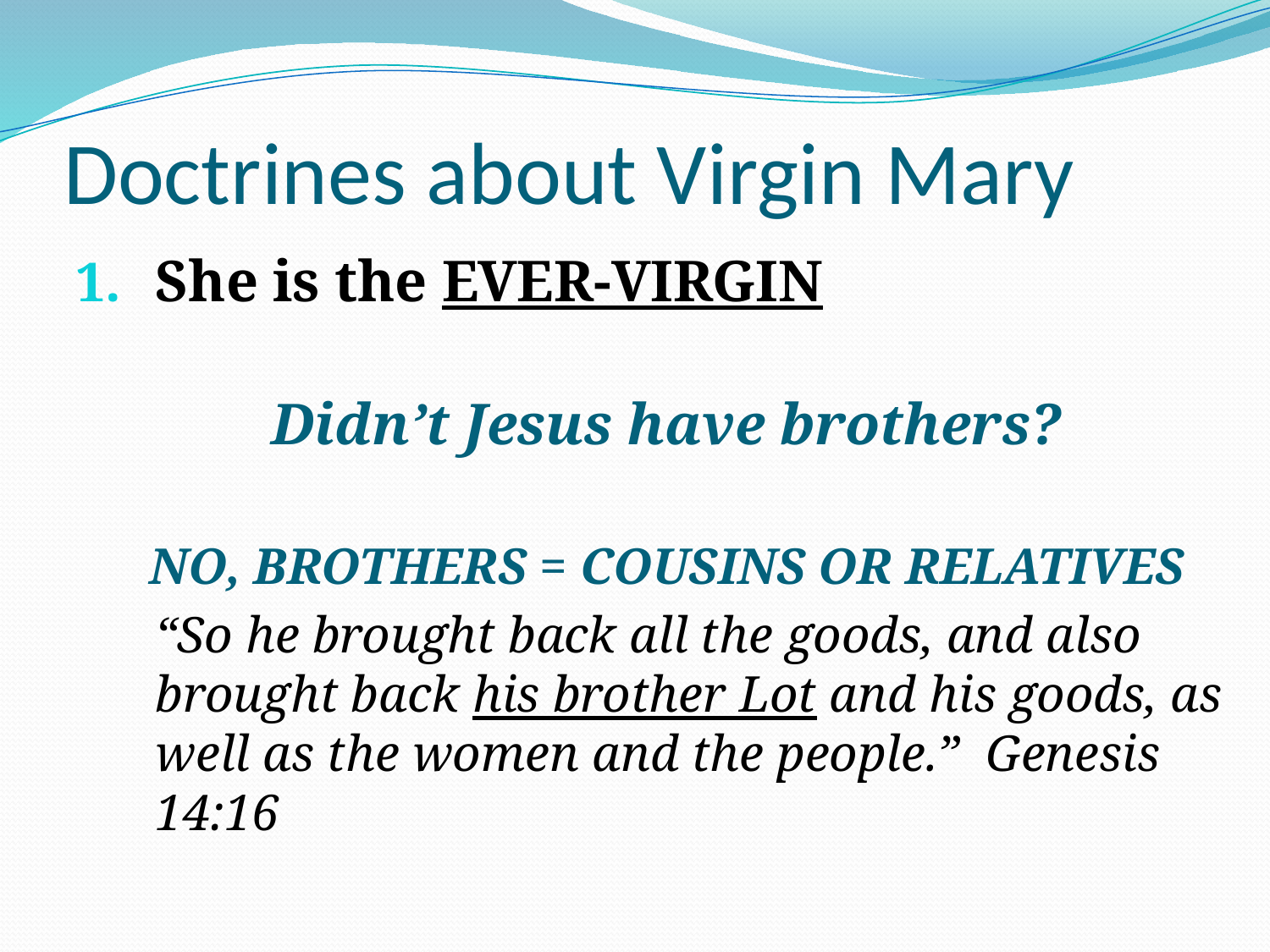

# Doctrines about Virgin Mary
She is the EVER-VIRGIN

Didn’t Jesus have brothers?

NO, BROTHERS = COUSINS OR RELATIVES
	“So he brought back all the goods, and also brought back his brother Lot and his goods, as well as the women and the people.”  Genesis 14:16